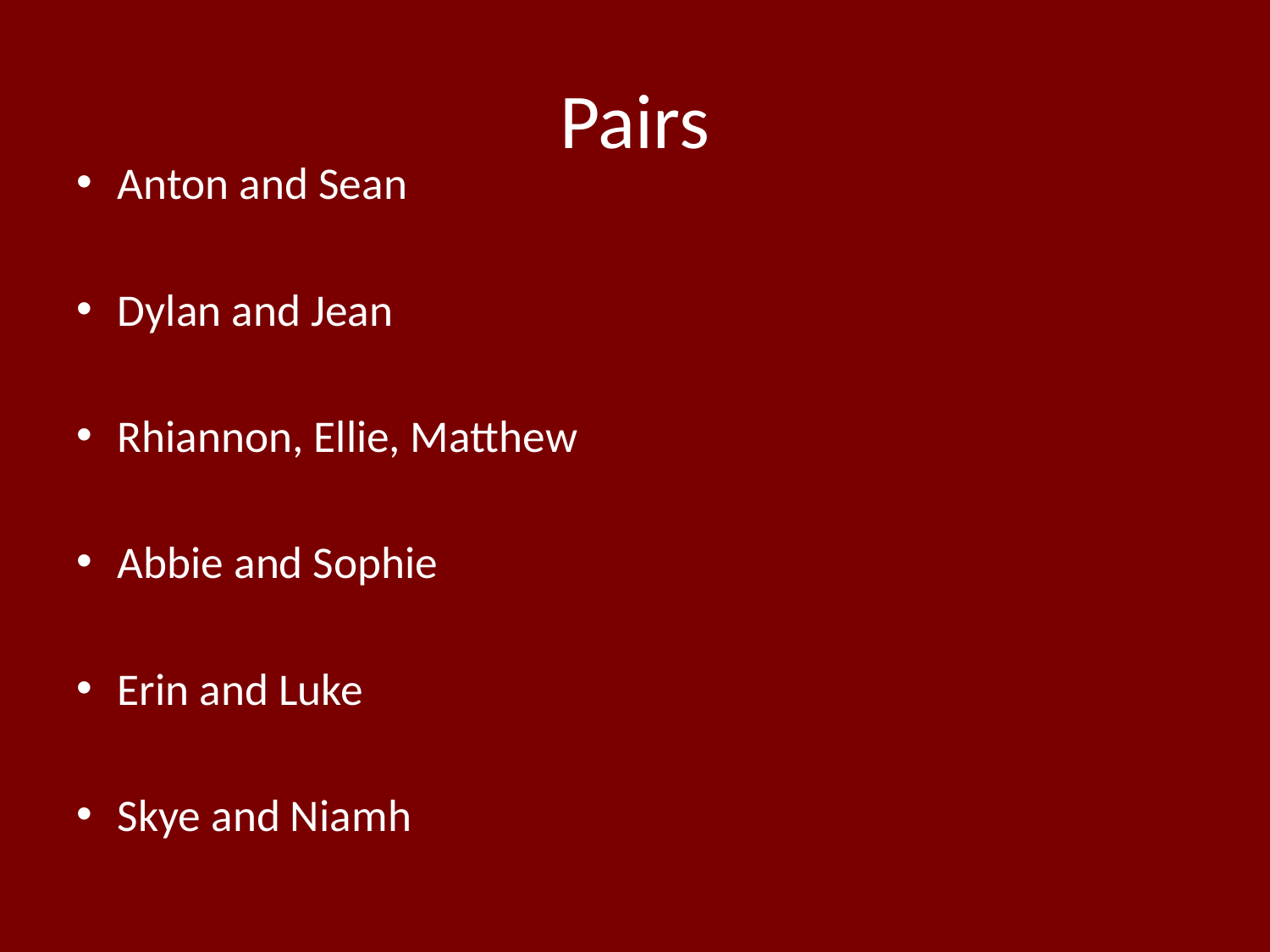

# Pairs
Anton and Sean

Dylan and Jean

Rhiannon, Ellie, Matthew

Abbie and Sophie

Erin and Luke

Skye and Niamh